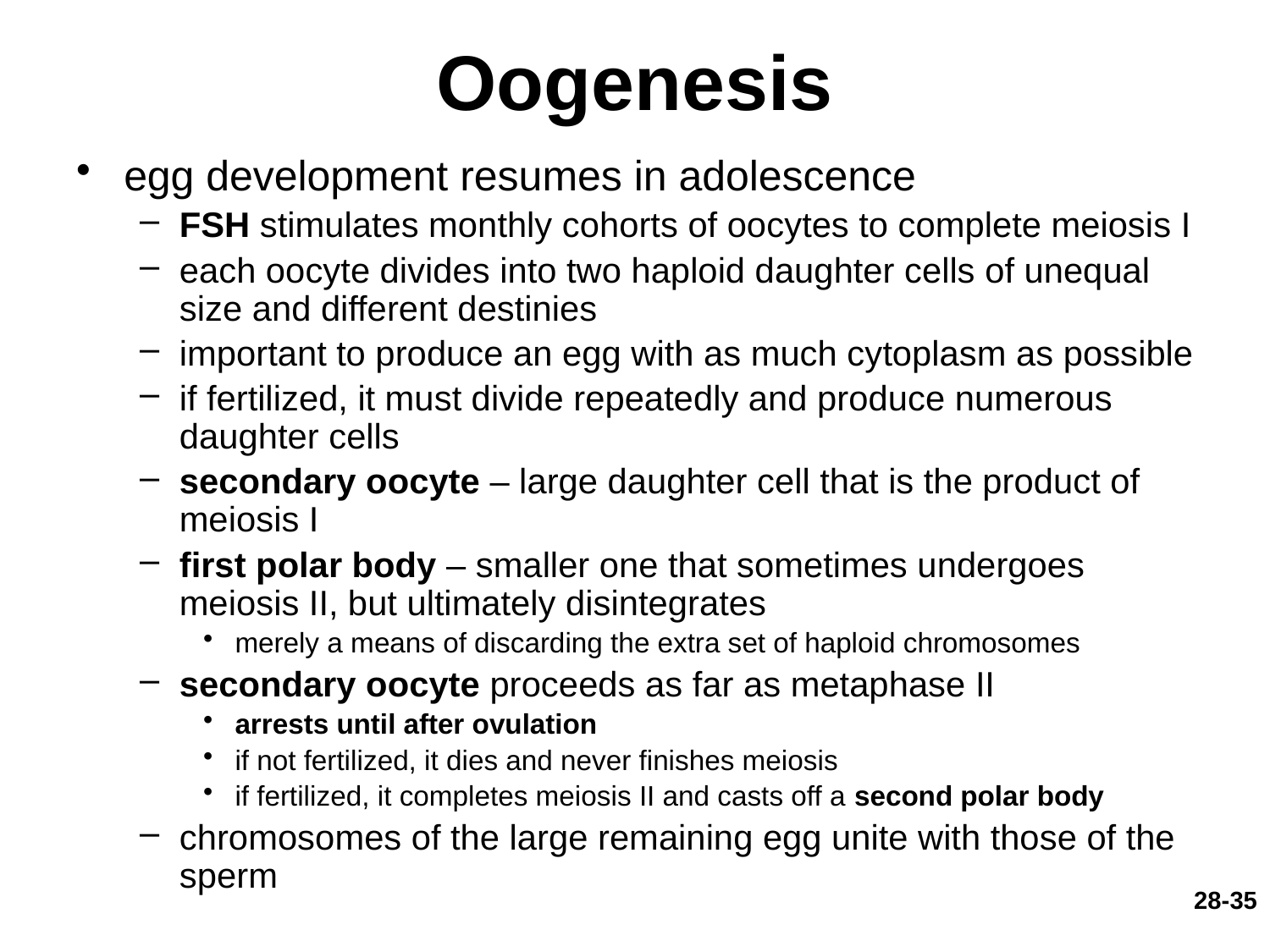

# Oogenesis
egg development resumes in adolescence
FSH stimulates monthly cohorts of oocytes to complete meiosis I
each oocyte divides into two haploid daughter cells of unequal size and different destinies
important to produce an egg with as much cytoplasm as possible
if fertilized, it must divide repeatedly and produce numerous daughter cells
secondary oocyte – large daughter cell that is the product of meiosis I
first polar body – smaller one that sometimes undergoes meiosis II, but ultimately disintegrates
merely a means of discarding the extra set of haploid chromosomes
secondary oocyte proceeds as far as metaphase II
arrests until after ovulation
if not fertilized, it dies and never finishes meiosis
if fertilized, it completes meiosis II and casts off a second polar body
chromosomes of the large remaining egg unite with those of the sperm

28-35